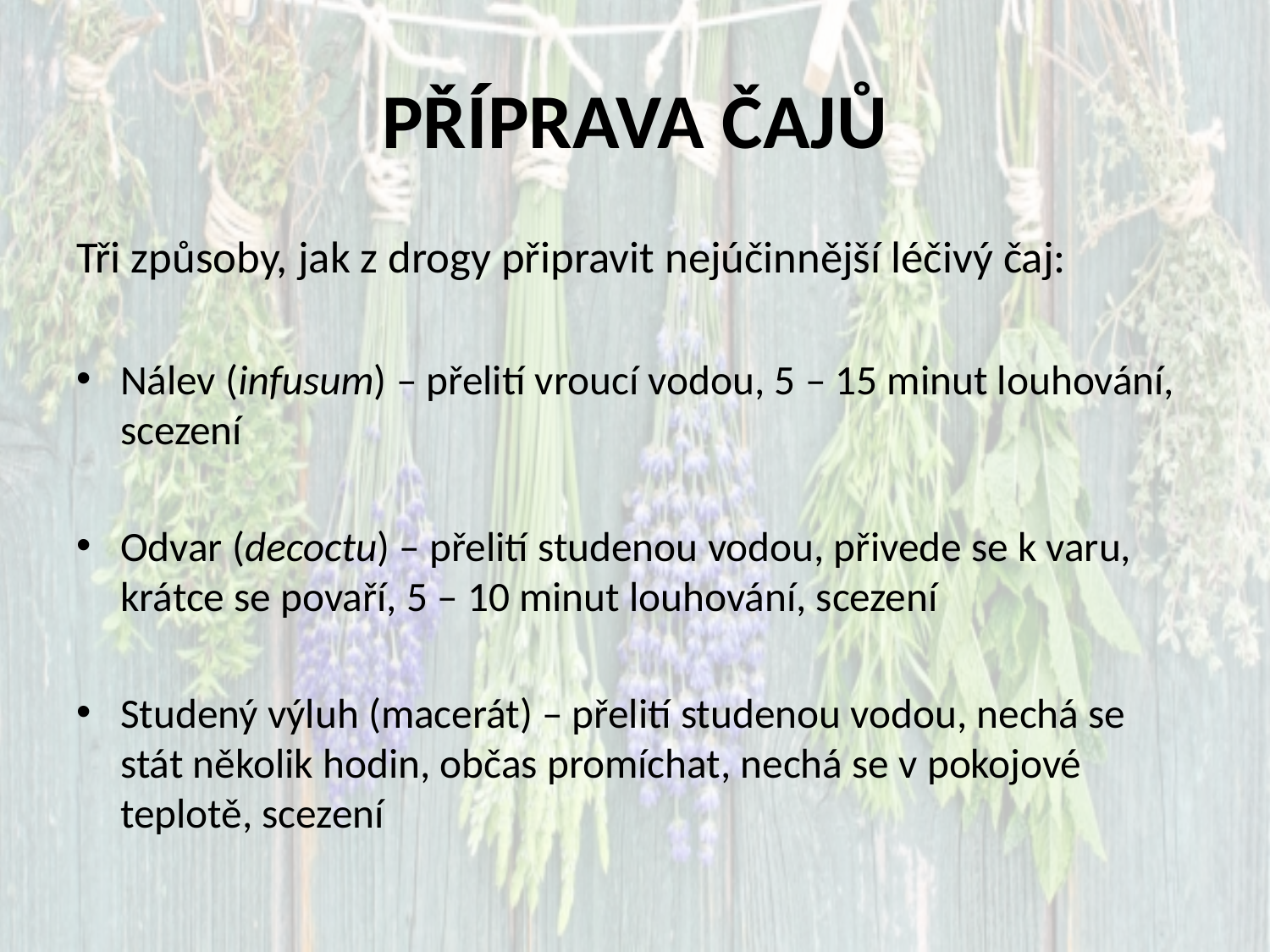

# PŘÍPRAVA ČAJŮ
Tři způsoby, jak z drogy připravit nejúčinnější léčivý čaj:

Nálev (infusum) – přelití vroucí vodou, 5 – 15 minut louhování, scezení

Odvar (decoctu) – přelití studenou vodou, přivede se k varu, krátce se povaří, 5 – 10 minut louhování, scezení

Studený výluh (macerát) – přelití studenou vodou, nechá se stát několik hodin, občas promíchat, nechá se v pokojové teplotě, scezení